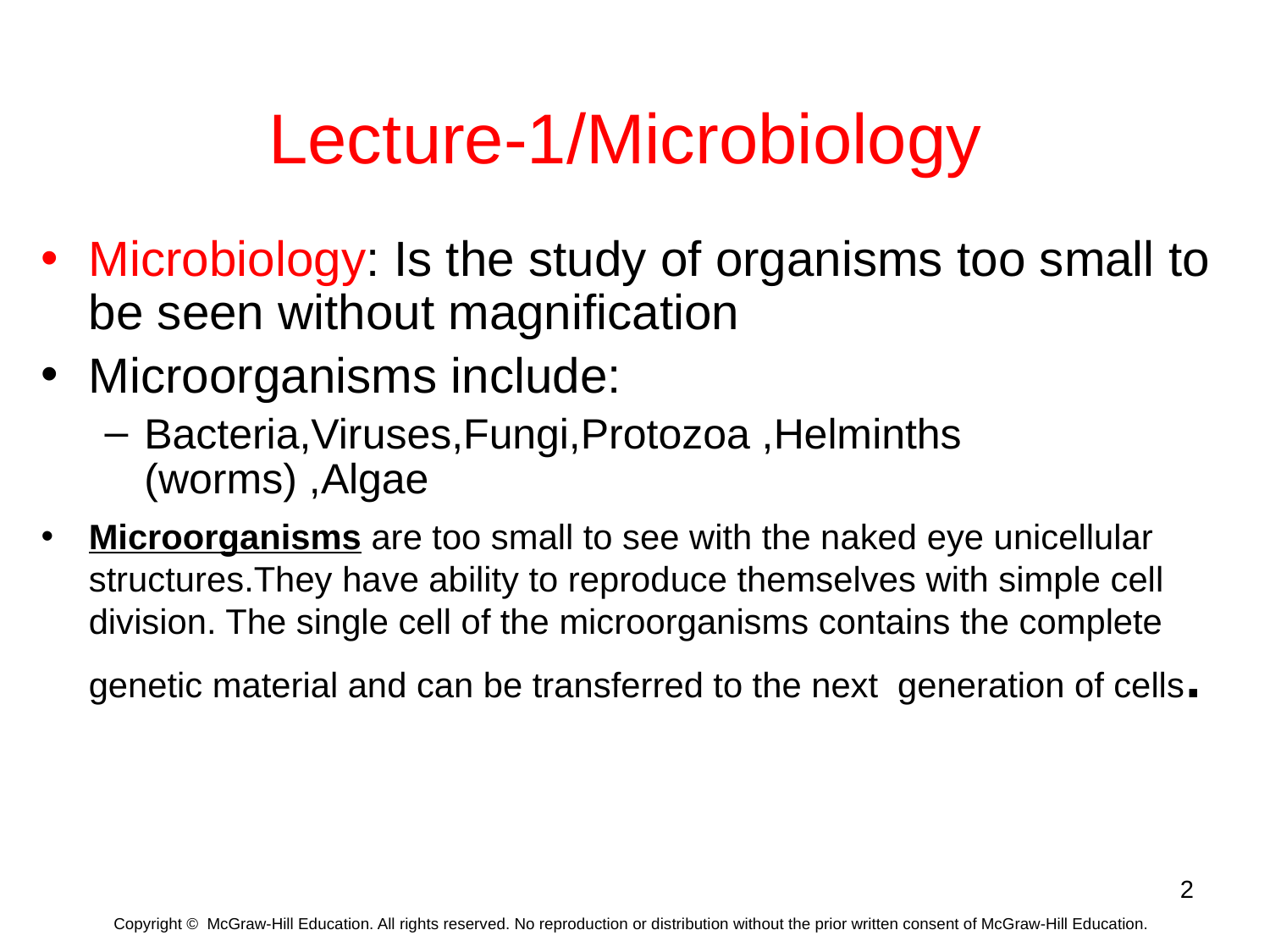

# Lecture-1/Microbiology
Microbiology: Is the study of organisms too small to be seen without magnification
Microorganisms include:
Bacteria,Viruses,Fungi,Protozoa ,Helminths (worms) ,Algae
Microorganisms are too small to see with the naked eye unicellular structures.They have ability to reproduce themselves with simple cell division. The single cell of the microorganisms contains the complete genetic material and can be transferred to the next  generation of cells.
2